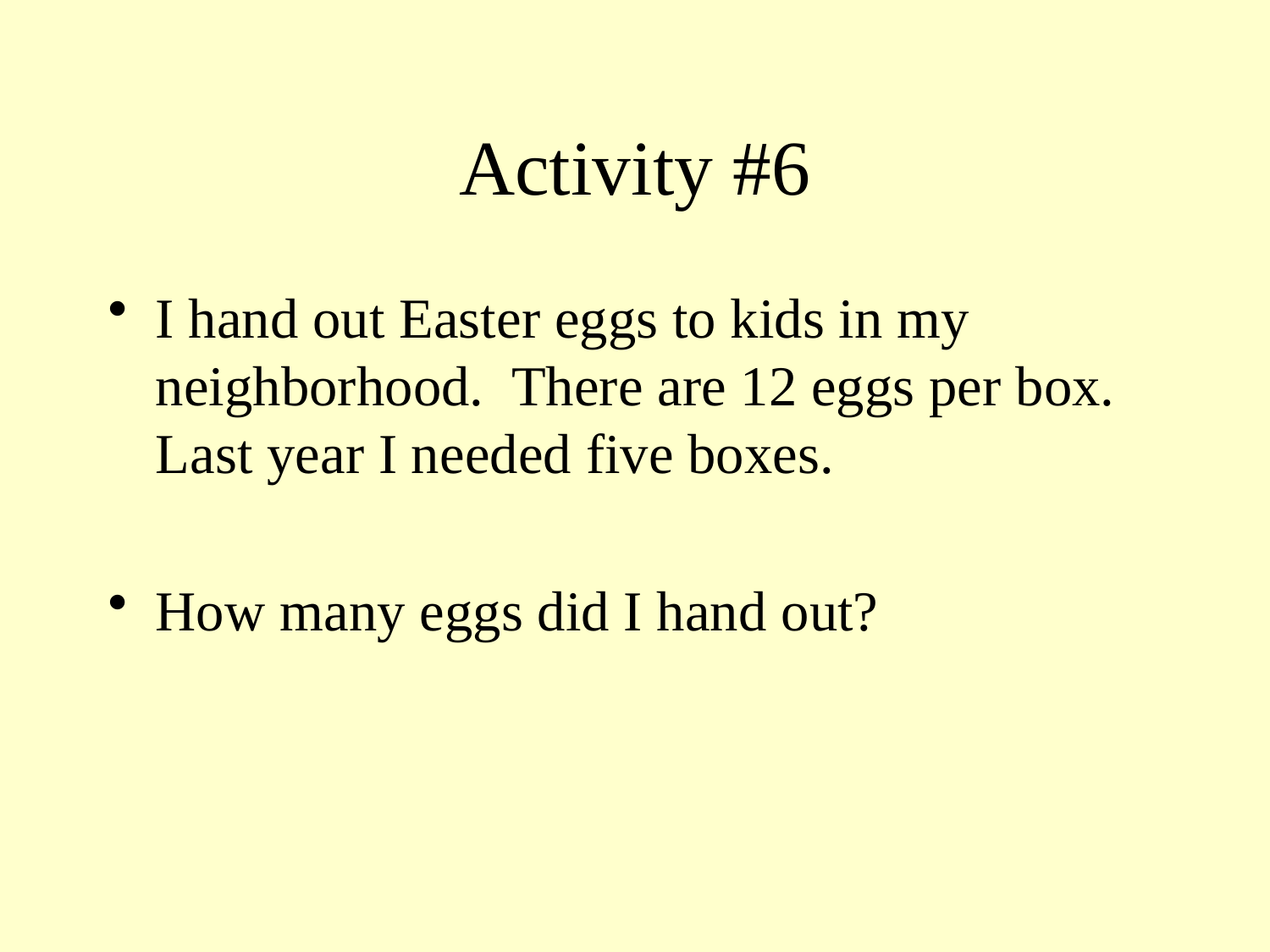

# Activity #6
I hand out Easter eggs to kids in my neighborhood.  There are 12 eggs per box.  Last year I needed five boxes.

How many eggs did I hand out?